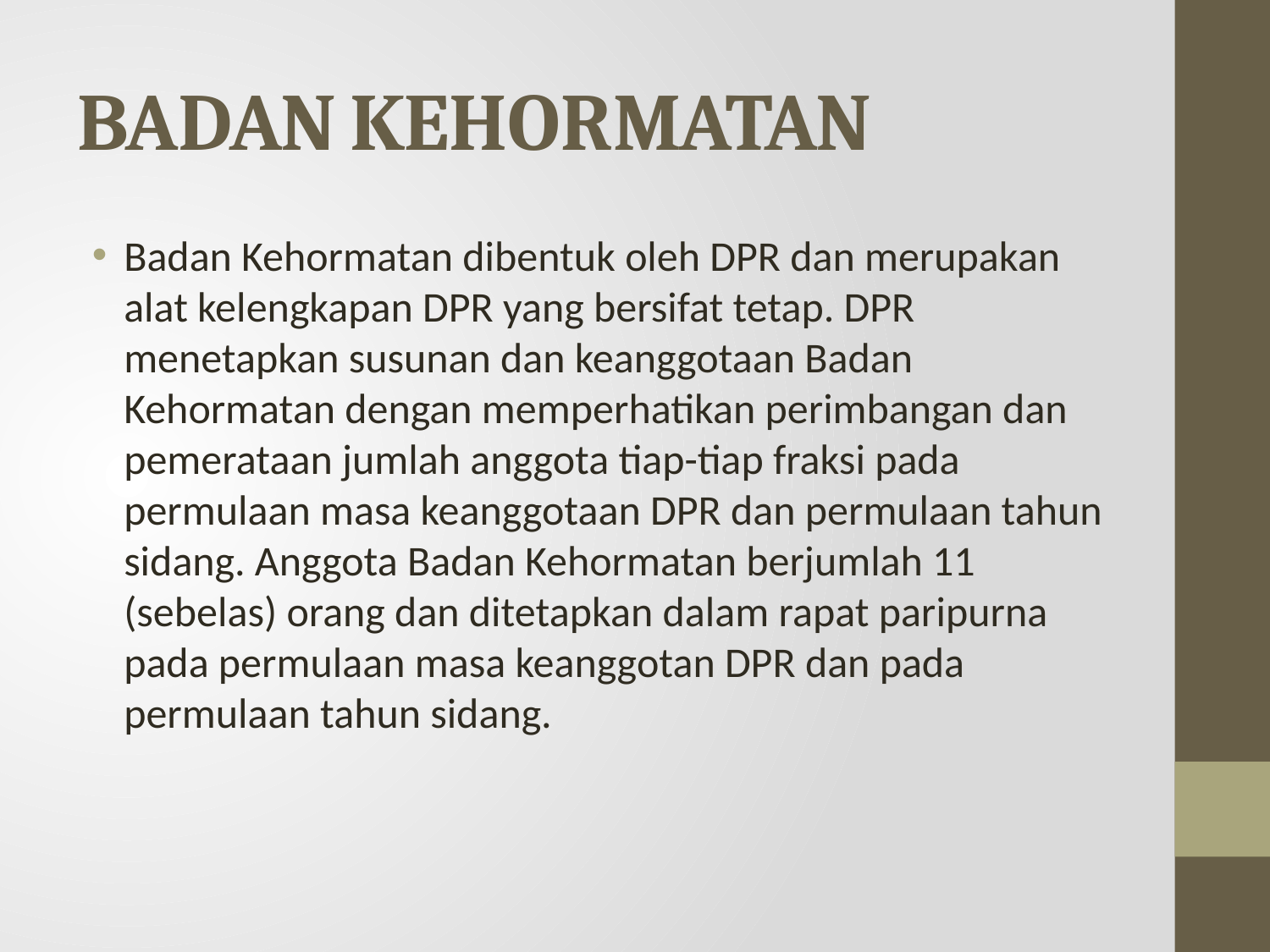

# BADAN KEHORMATAN
Badan Kehormatan dibentuk oleh DPR dan merupakan alat kelengkapan DPR yang bersifat tetap. DPR menetapkan susunan dan keanggotaan Badan Kehormatan dengan memperhatikan perimbangan dan pemerataan jumlah anggota tiap-tiap fraksi pada permulaan masa keanggotaan DPR dan permulaan tahun sidang. Anggota Badan Kehormatan berjumlah 11 (sebelas) orang dan ditetapkan dalam rapat paripurna pada permulaan masa keanggotan DPR dan pada permulaan tahun sidang.